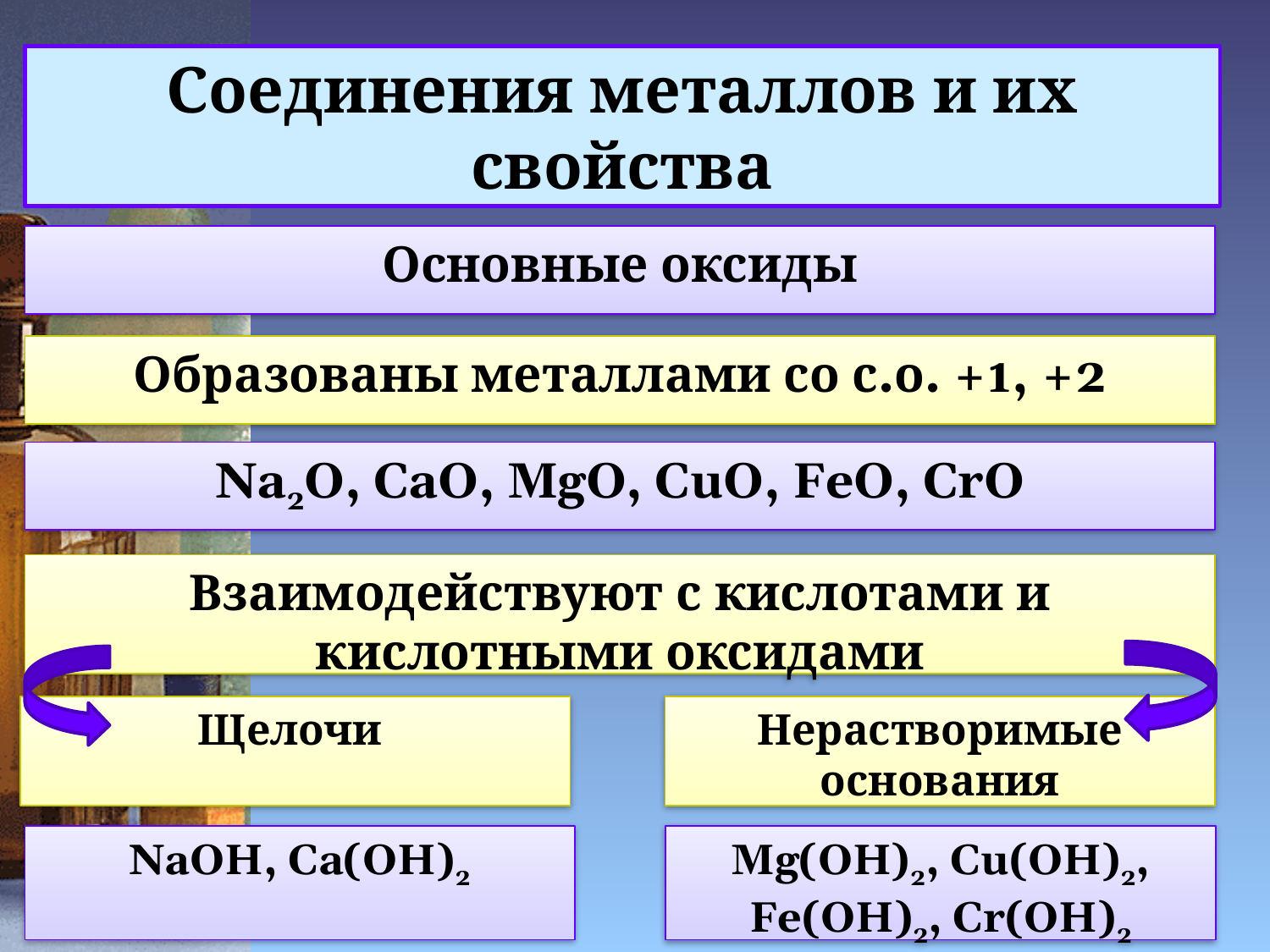

# Соединения металлов и их свойства
Основные оксиды
Образованы металлами со с.о. +1, +2
Na2O, CaO, MgO, CuO, FeO, CrO
Взаимодействуют с кислотами и кислотными оксидами

Щелочи
Нерастворимые основания
NaOH, Ca(OH)2
Mg(OH)2, Cu(OH)2, Fe(OH)2, Cr(OH)2